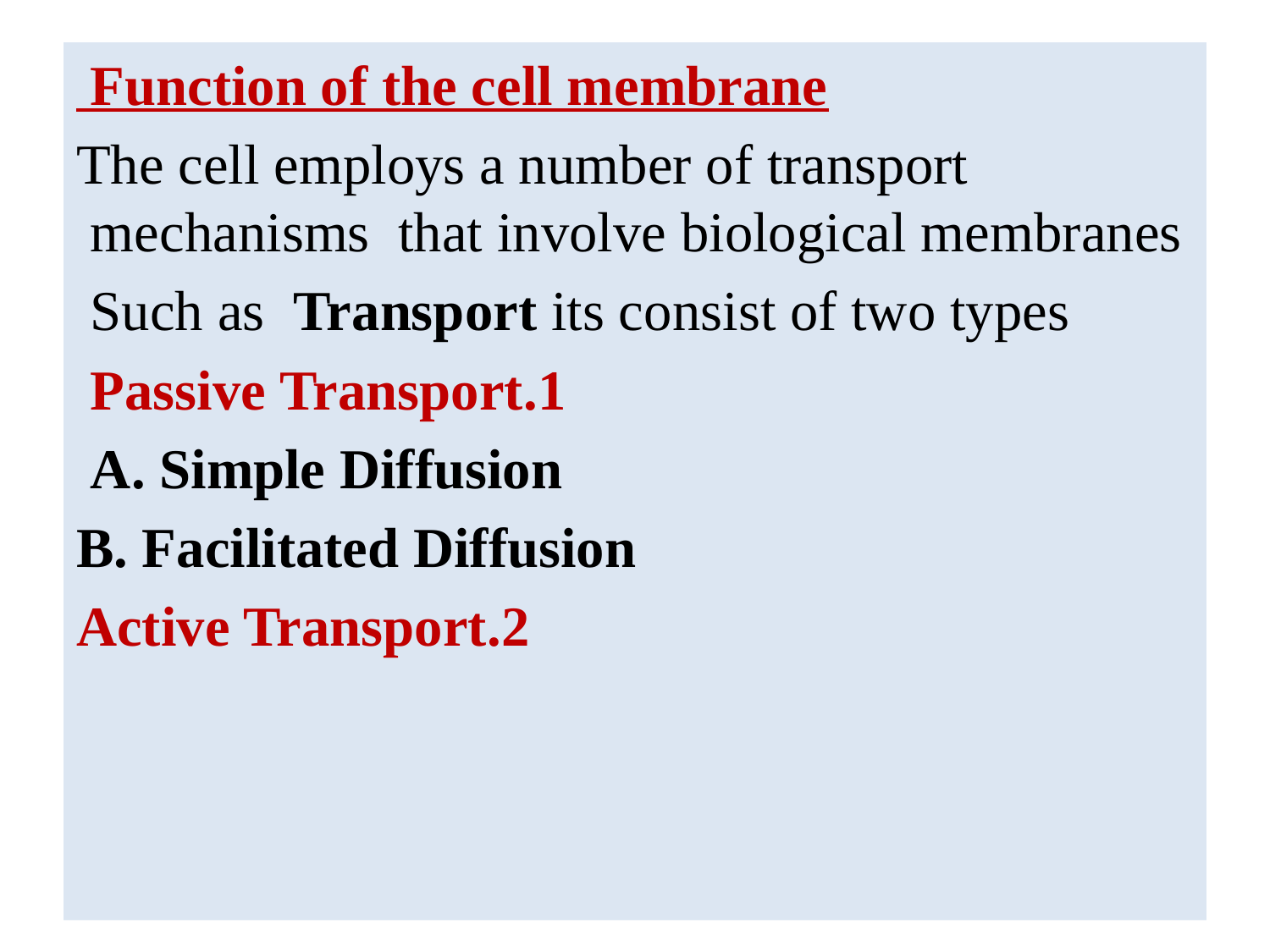

Function of the cell membrane
The cell employs a number of transport mechanisms  that involve biological membranes
Such as  Transport its consist of two types
1.Passive Transport
A. Simple Diffusion
B. Facilitated Diffusion
2.Active Transport